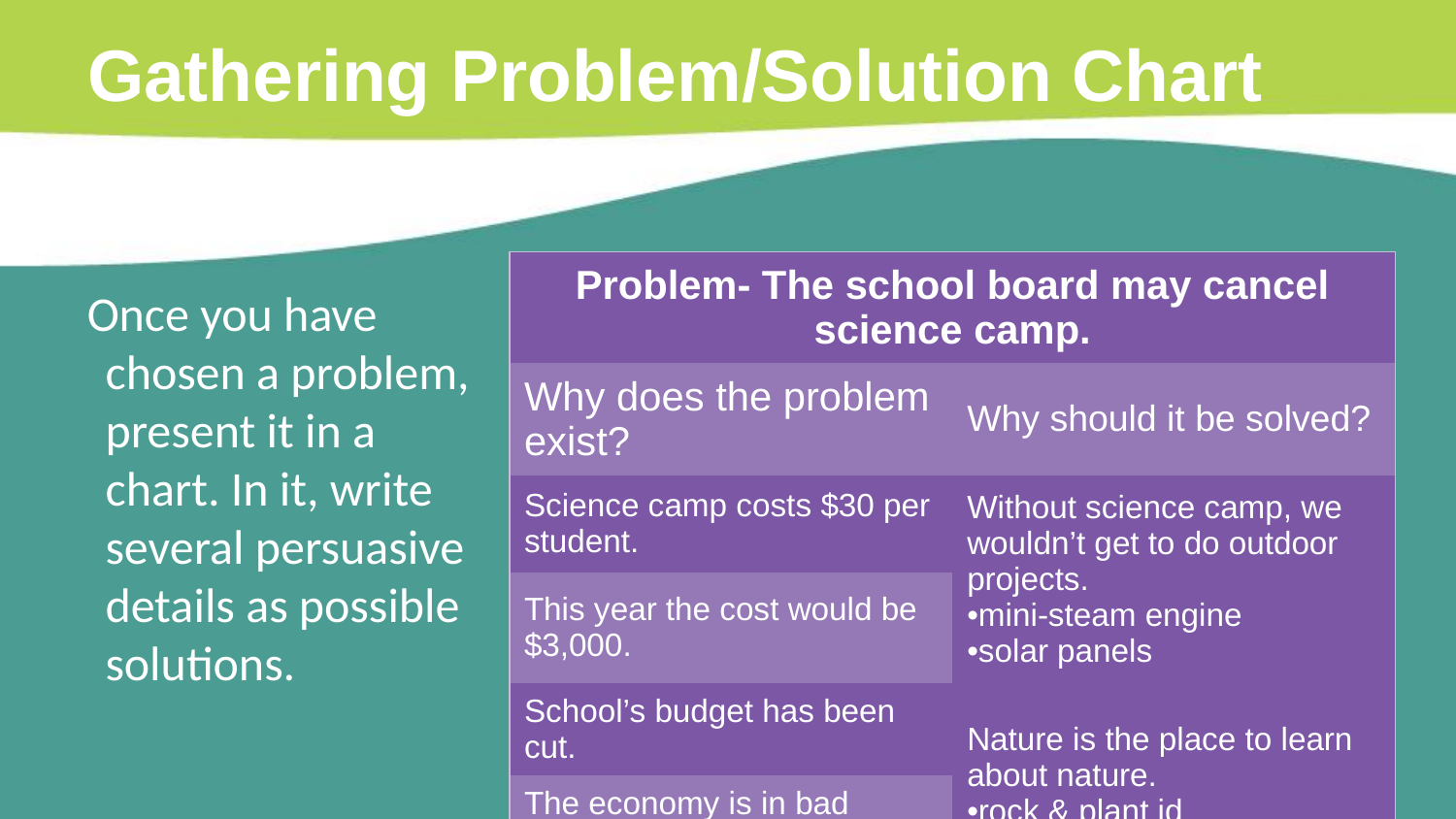

Gathering Problem/Solution Chart
| Problem- The school board may cancel science camp. |  |
| --- | --- |
| Why does the problem exist? | Why should it be solved? |
| Science camp costs $30 per student. | Without science camp, we wouldn’t get to do outdoor projects. mini-steam engine solar panels |
| This year the cost would be $3,000. |  |
| School’s budget has been cut. | Nature is the place to learn about nature. rock & plant id |
| The economy is in bad shape. |  |
| Everybody goes or nobody goes. | 6th graders want to save the camp. |
Once you have chosen a problem, present it in a chart. In it, write several persuasive details as possible solutions.